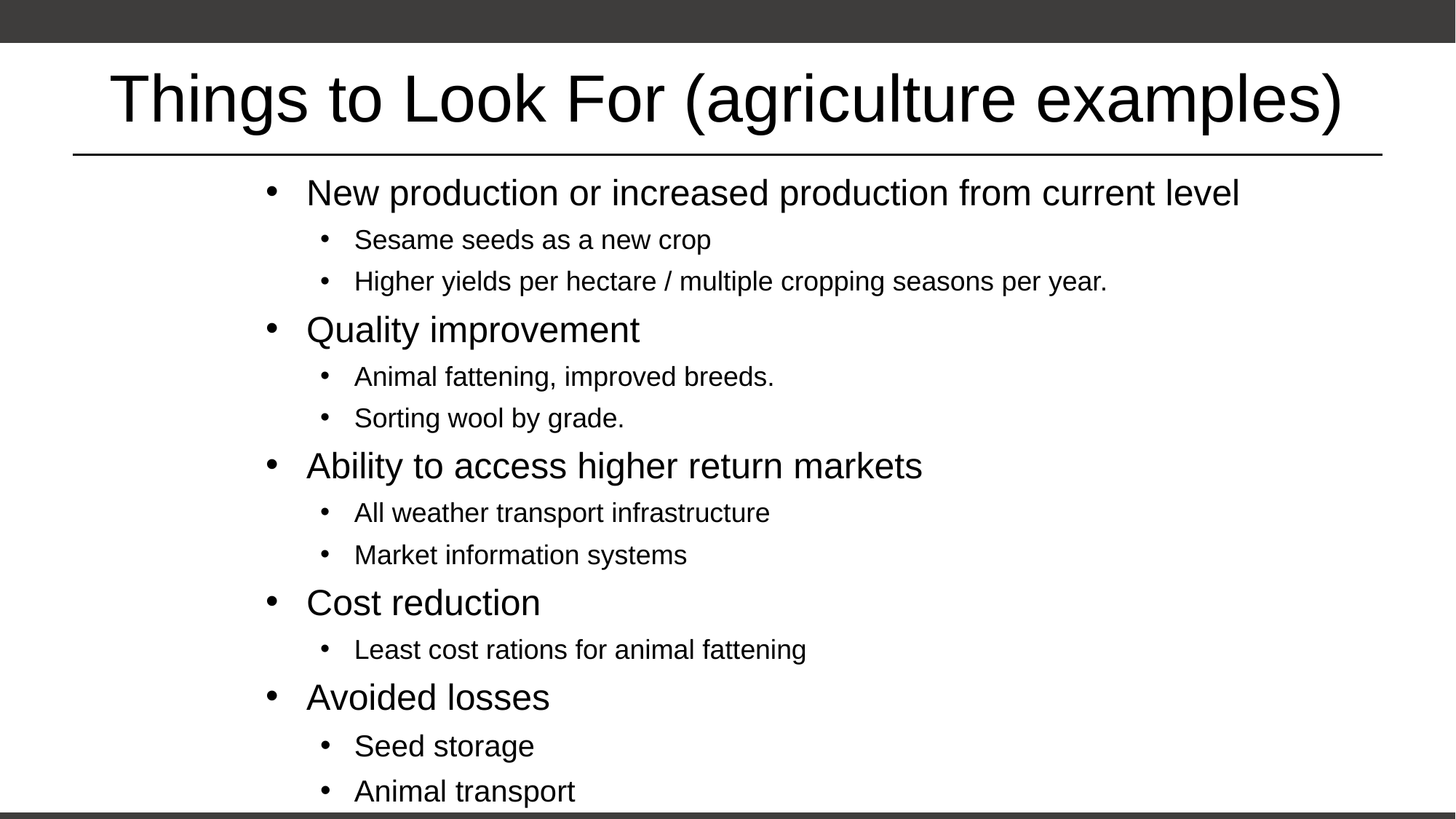

# Things to Look For (agriculture examples)
New production or increased production from current level
Sesame seeds as a new crop
Higher yields per hectare / multiple cropping seasons per year.
Quality improvement
Animal fattening, improved breeds.
Sorting wool by grade.
Ability to access higher return markets
All weather transport infrastructure
Market information systems
Cost reduction
Least cost rations for animal fattening
Avoided losses
Seed storage
Animal transport